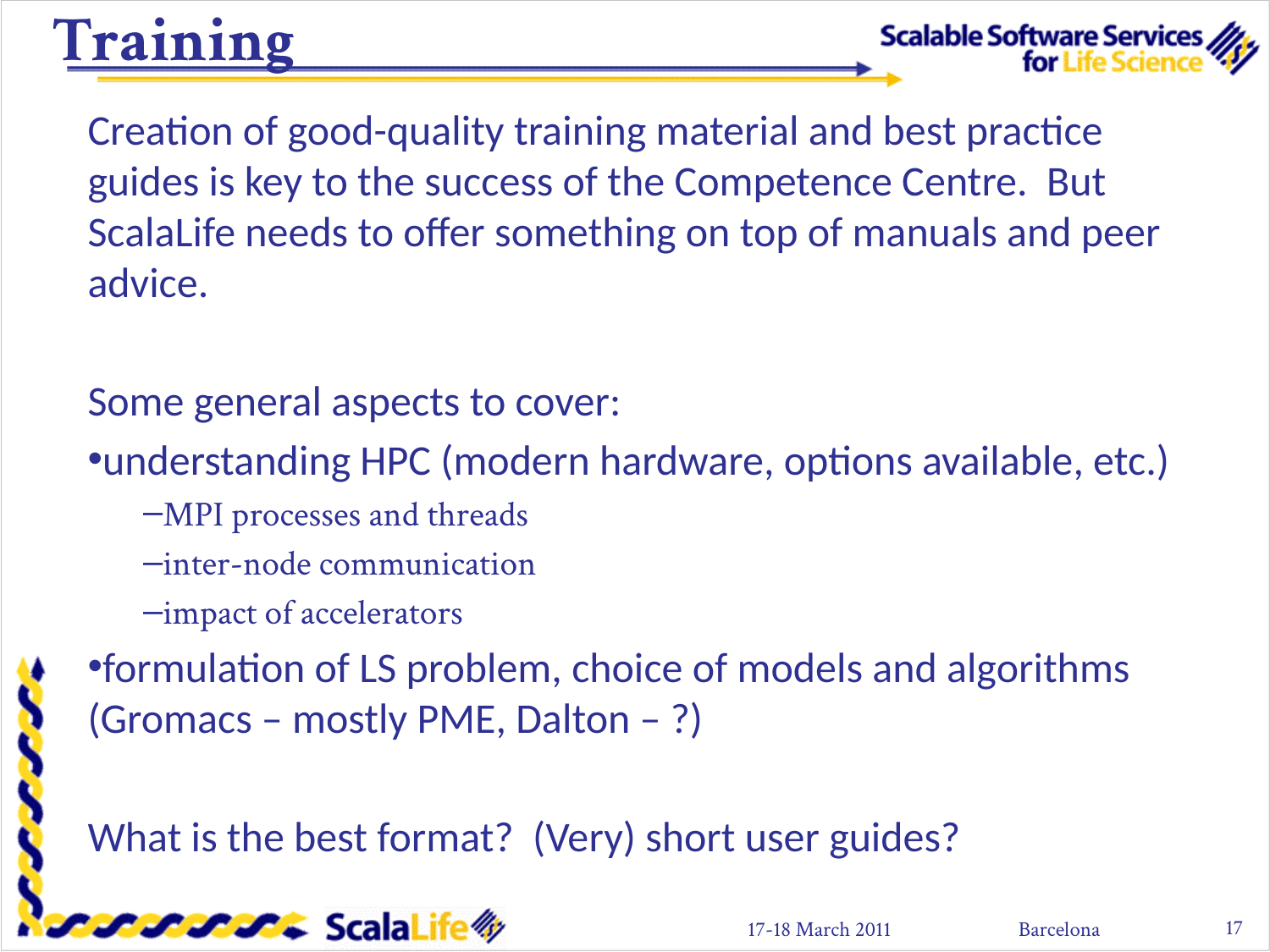

# Training
Creation of good-quality training material and best practice guides is key to the success of the Competence Centre.  But ScalaLife needs to offer something on top of manuals and peer advice.

Some general aspects to cover:
understanding HPC (modern hardware, options available, etc.)
MPI processes and threads
inter-node communication
impact of accelerators
formulation of LS problem, choice of models and algorithms (Gromacs – mostly PME, Dalton – ?)

What is the best format?  (Very) short user guides?

17
17-18 March 2011
Barcelona